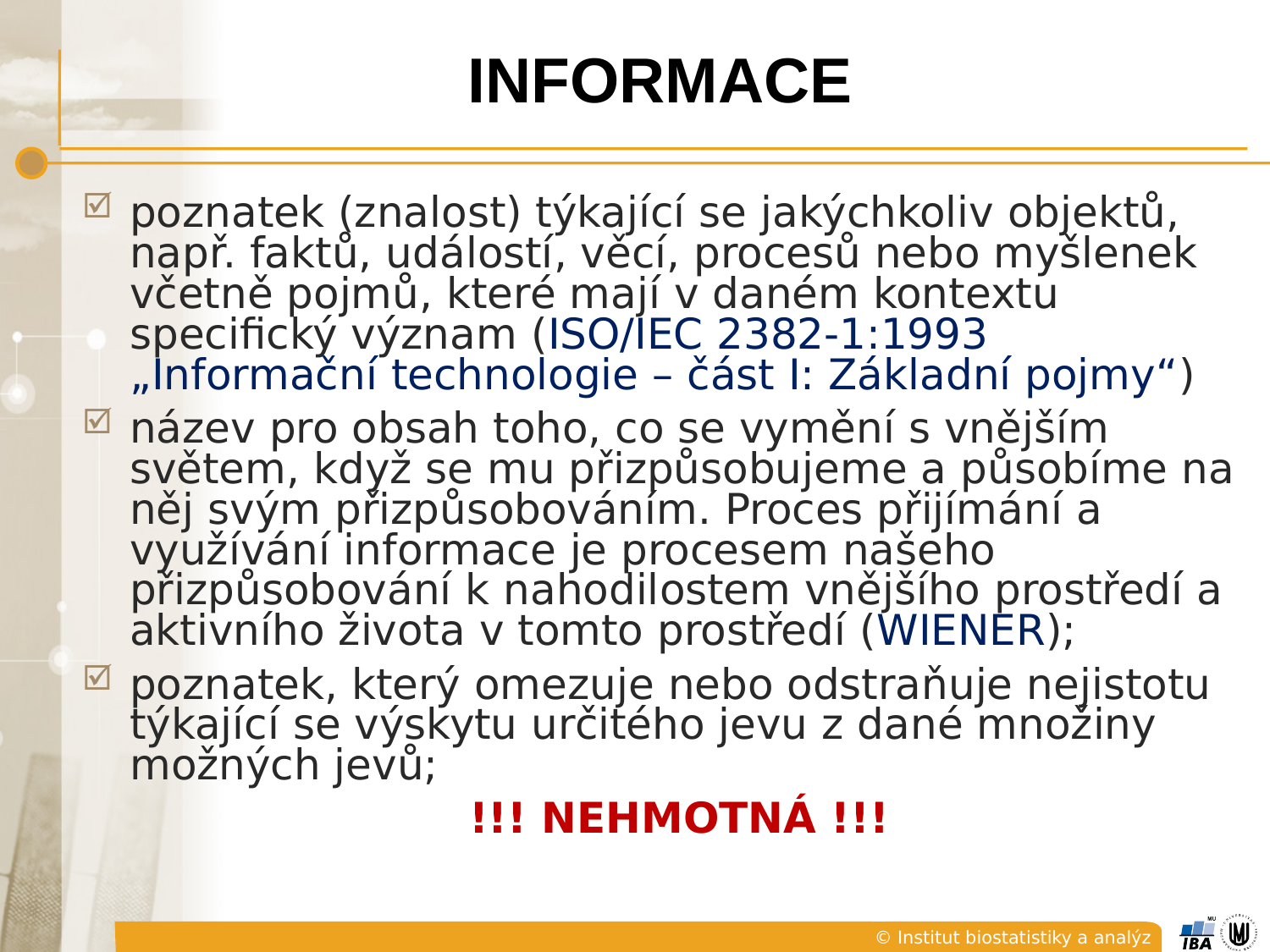

# INFORMACE
poznatek (znalost) týkající se jakýchkoliv objektů, např. faktů, událostí, věcí, procesů nebo myšlenek včetně pojmů, které mají v daném kontextu specifický význam (ISO/IEC 2382-1:1993 „Informační technologie – část I: Základní pojmy“)
název pro obsah toho, co se vymění s vnějším světem, když se mu přizpůsobujeme a působíme na něj svým přizpůsobováním. Proces přijímání a využívání informace je procesem našeho přizpůsobování k nahodilostem vnějšího prostředí a aktivního života v tomto prostředí (WIENER);
poznatek, který omezuje nebo odstraňuje nejistotu týkající se výskytu určitého jevu z dané množiny možných jevů;
!!! NEHMOTNÁ !!!